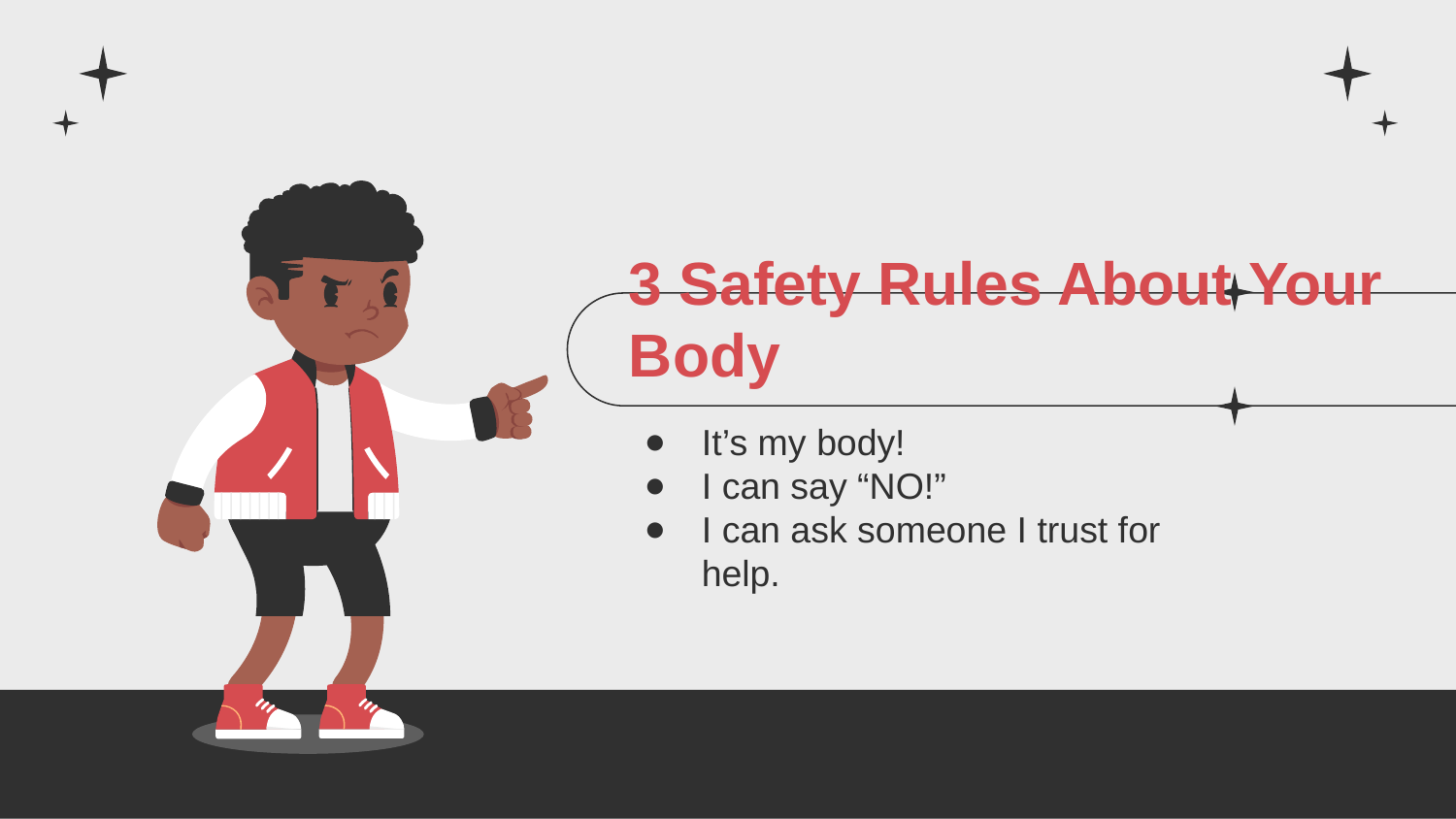

# 3 Safety Rules About Your Body
It’s my body!
I can say “NO!”
I can ask someone I trust for help.